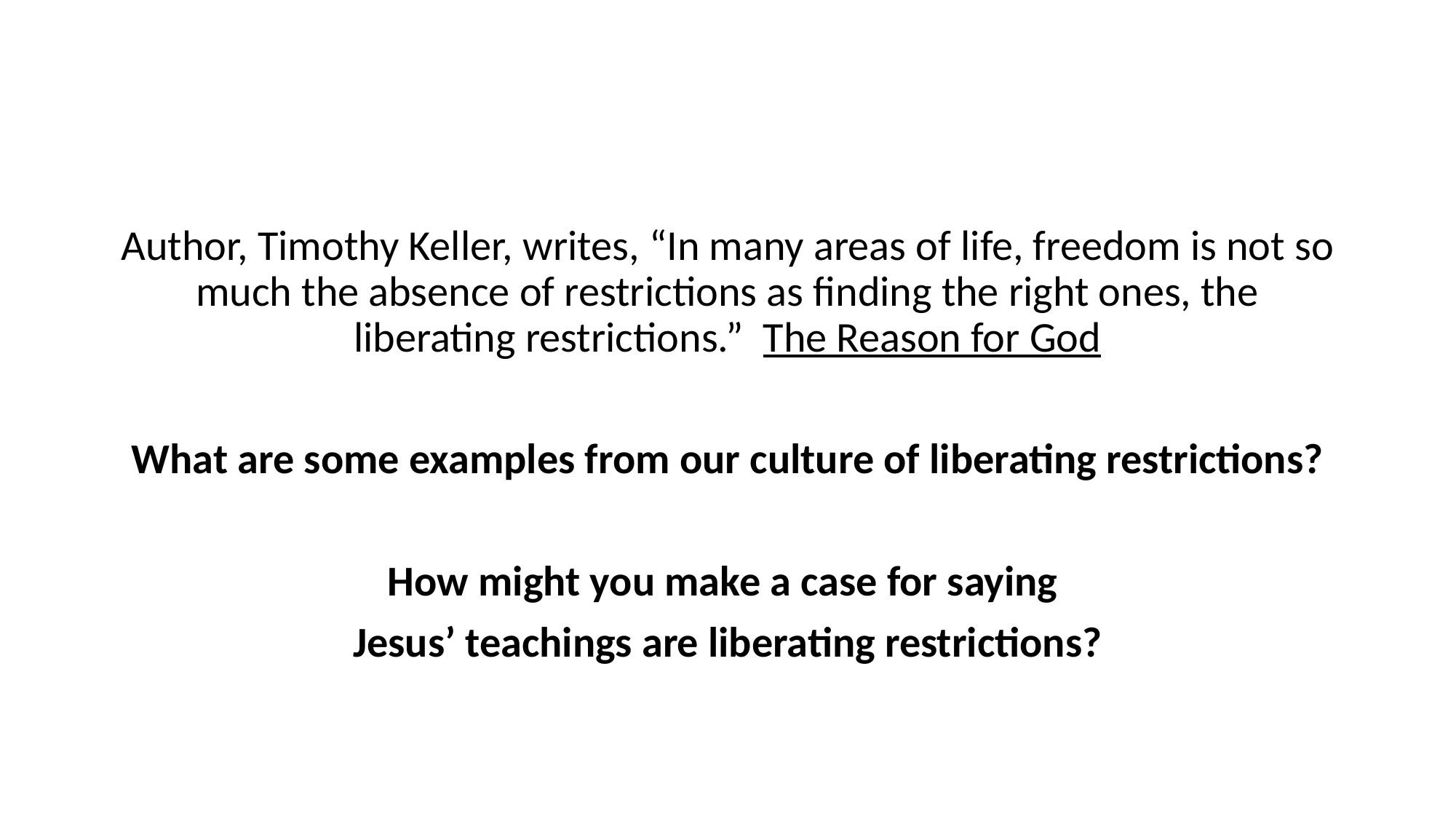

Author, Timothy Keller, writes, “In many areas of life, freedom is not so much the absence of restrictions as finding the right ones, the liberating restrictions.”  The Reason for God

What are some examples from our culture of liberating restrictions?

How might you make a case for saying
Jesus’ teachings are liberating restrictions?